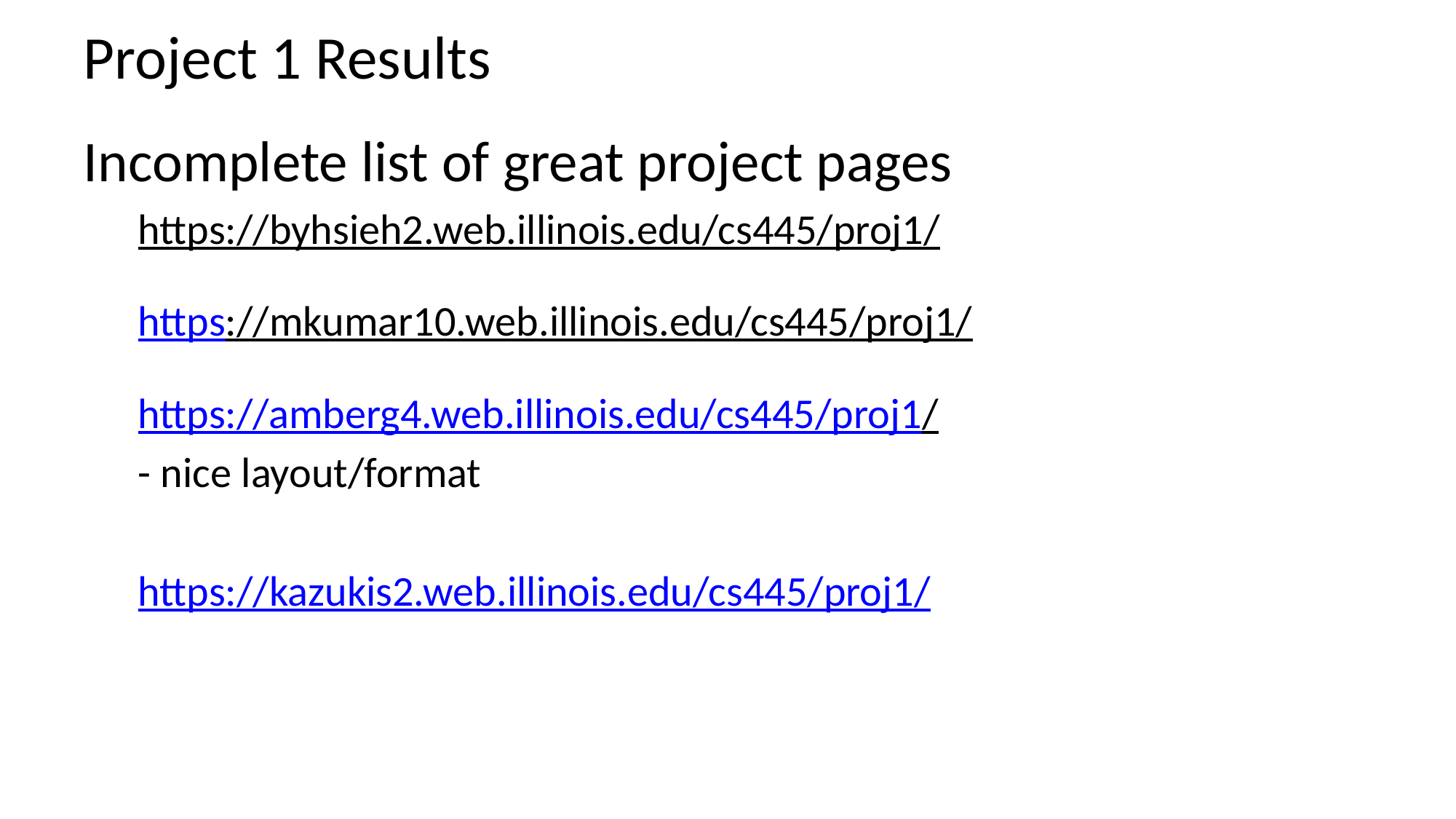

# Project 1 Results
Incomplete list of great project pages
https://byhsieh2.web.illinois.edu/cs445/proj1/
https://mkumar10.web.illinois.edu/cs445/proj1/
https://amberg4.web.illinois.edu/cs445/proj1/
- nice layout/format

https://kazukis2.web.illinois.edu/cs445/proj1/